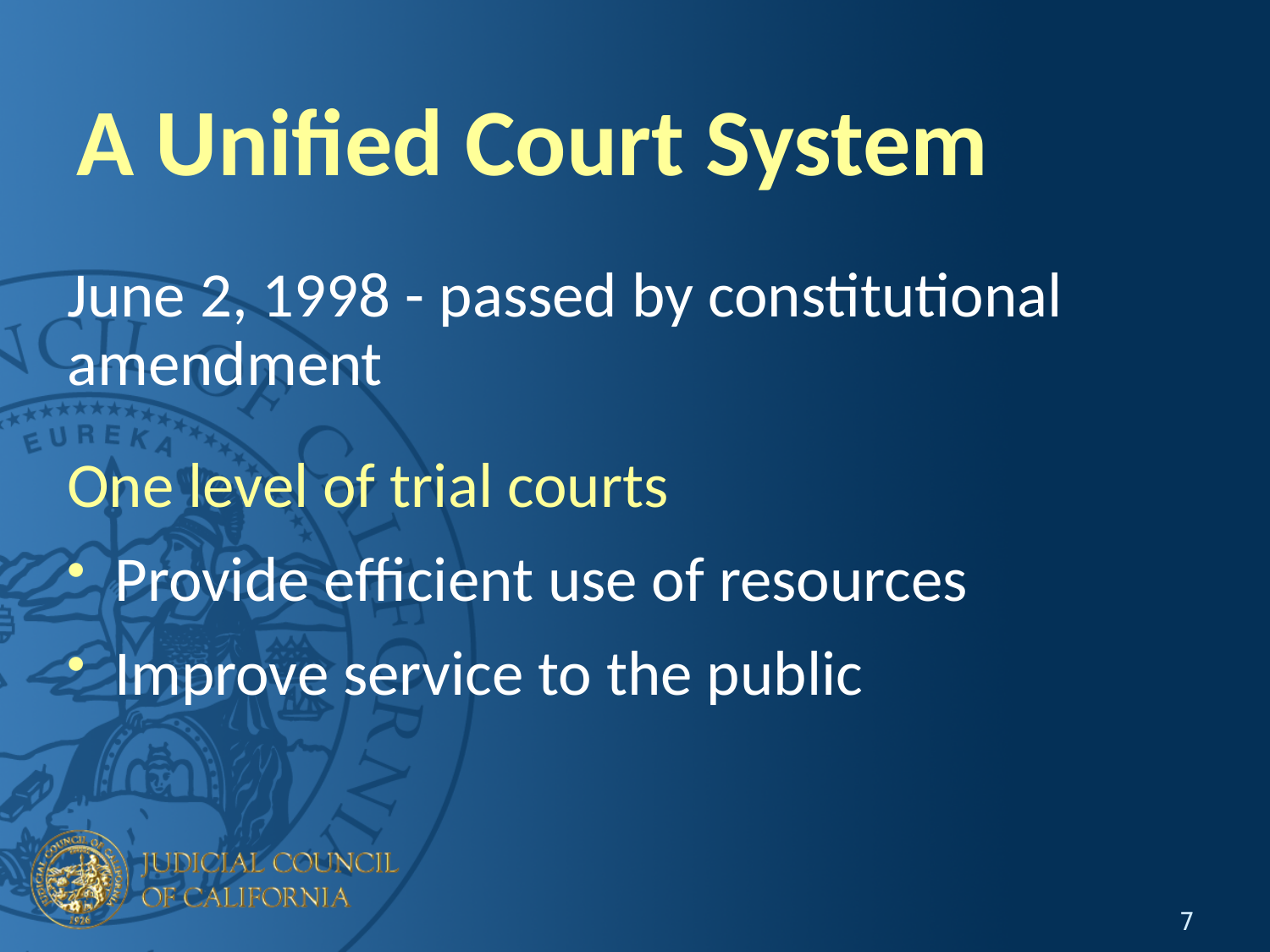

# A Unified Court System
June 2, 1998 - passed by constitutional amendment

One level of trial courts
Provide efficient use of resources
Improve service to the public
7